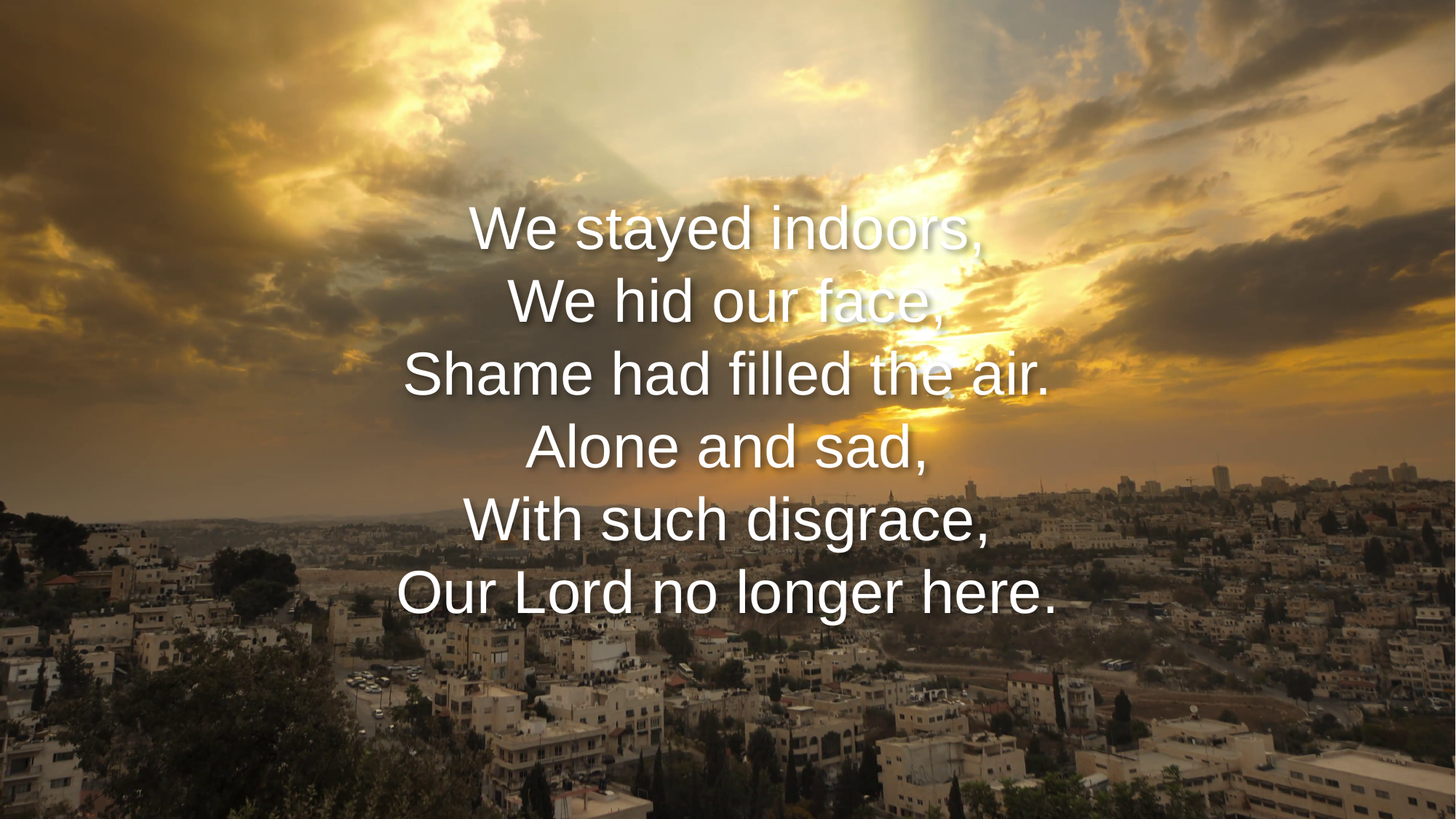

We stayed indoors,
We hid our face,
Shame had filled the air.
Alone and sad,
With such disgrace,
Our Lord no longer here.